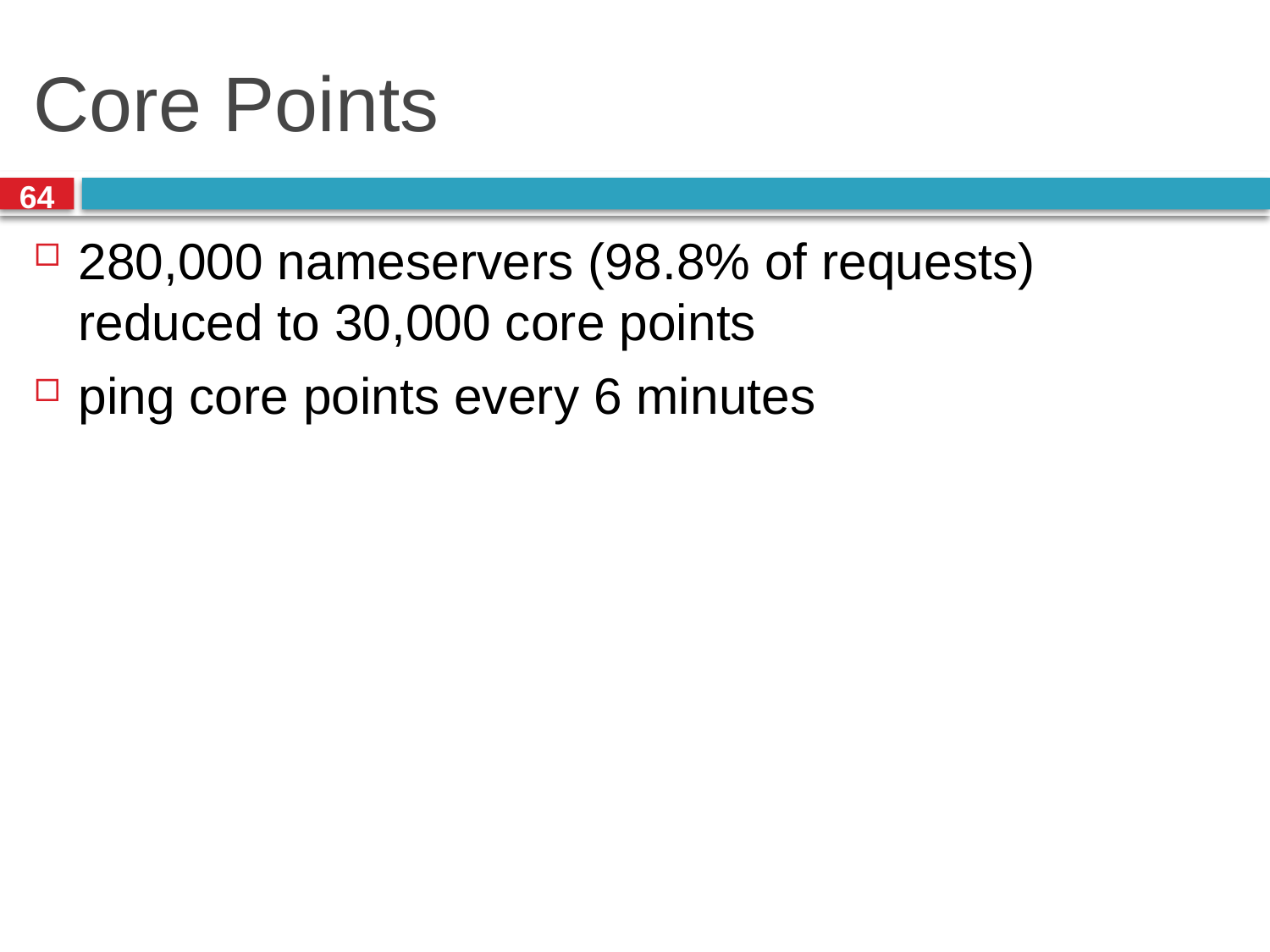

# Core Points
64
280,000 nameservers (98.8% of requests) reduced to 30,000 core points
ping core points every 6 minutes